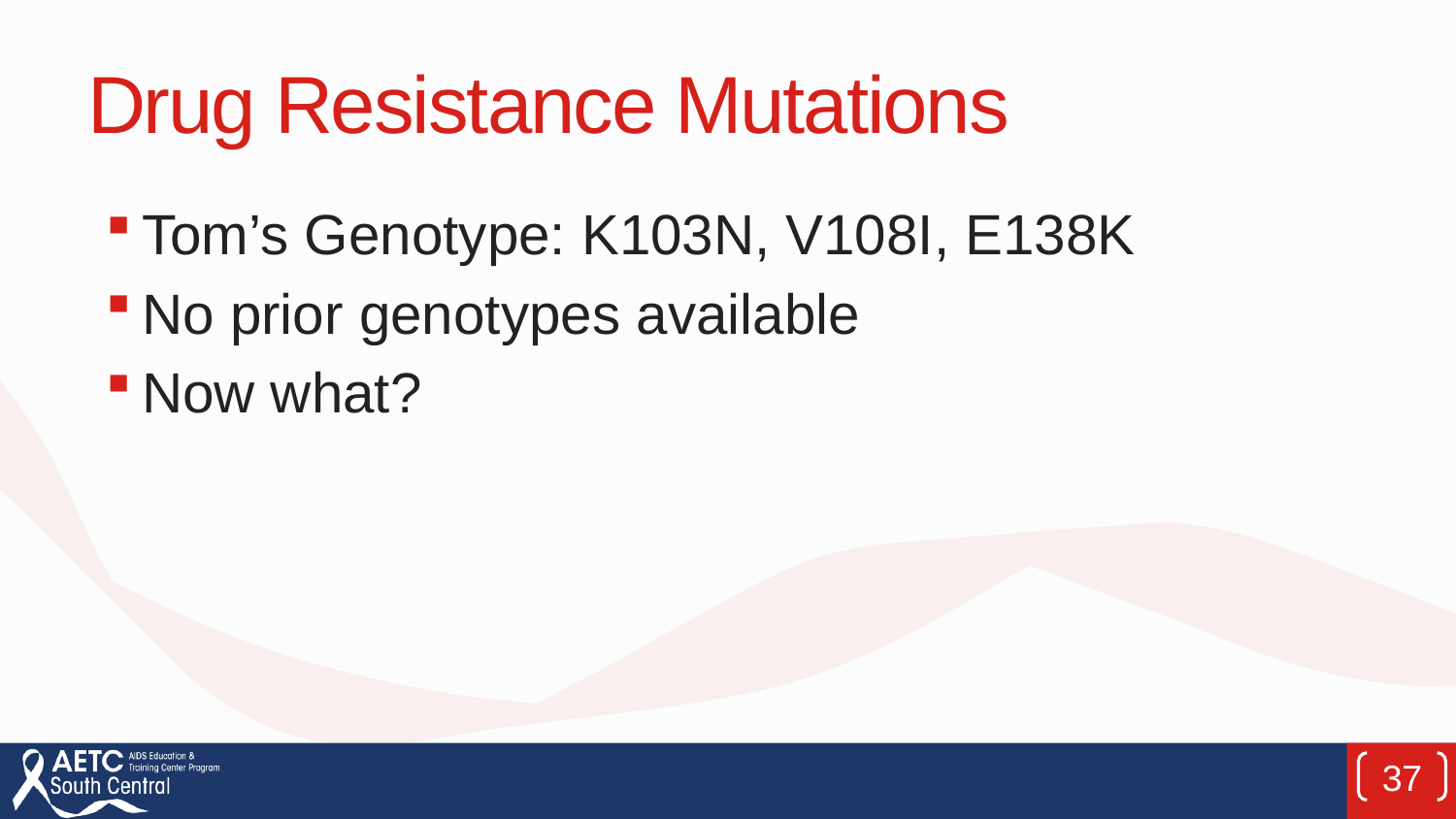

# Drug Resistance Mutations
Tom’s Genotype: K103N, V108I, E138K
No prior genotypes available
Now what?

37